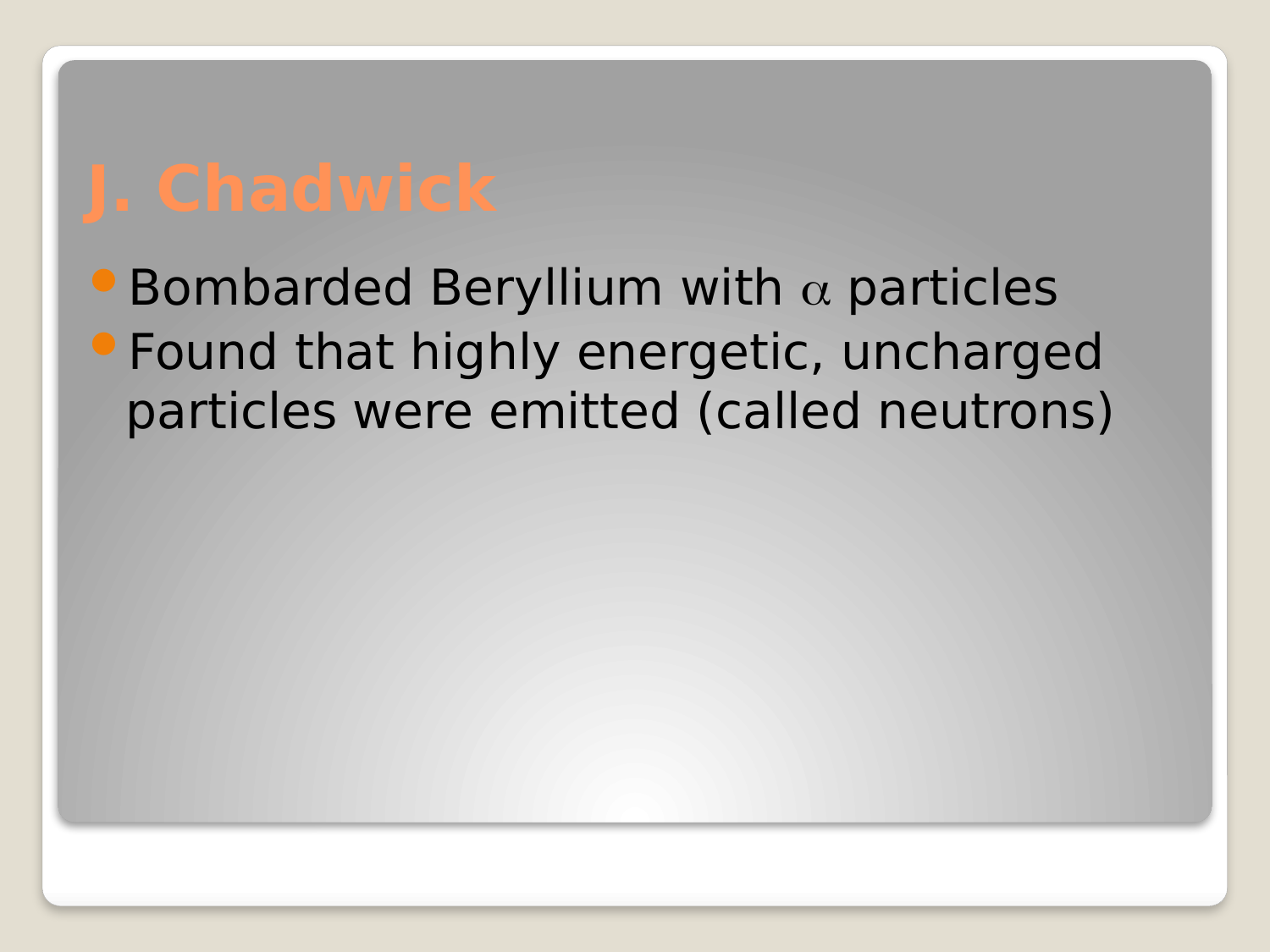

# J. Chadwick
Bombarded Beryllium with α particles
Found that highly energetic, uncharged particles were emitted (called neutrons)